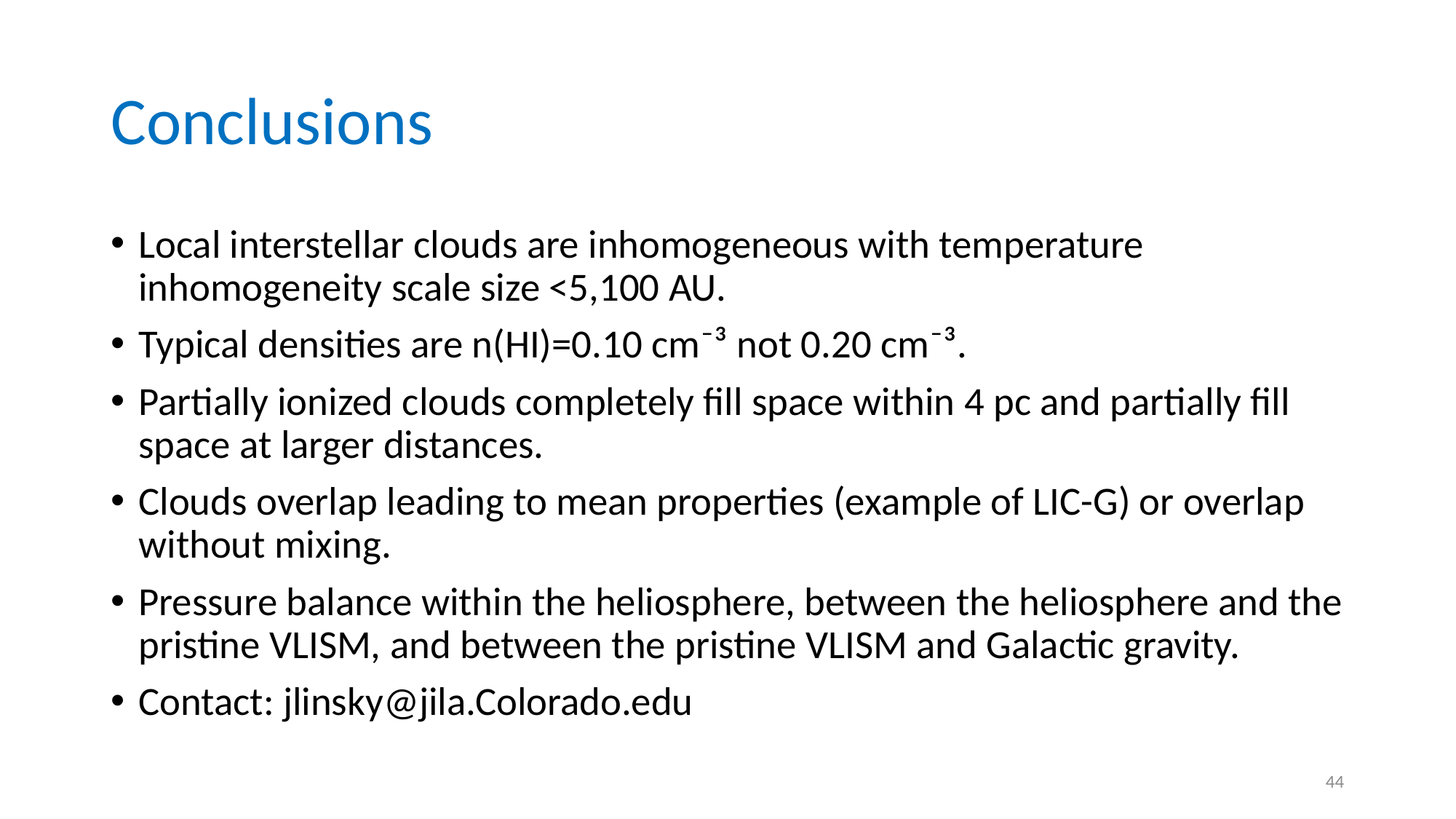

# Conclusions
Local interstellar clouds are inhomogeneous with temperature inhomogeneity scale size <5,100 AU.
Typical densities are n(HI)=0.10 cm⁻³ not 0.20 cm⁻³.
Partially ionized clouds completely fill space within 4 pc and partially fill space at larger distances.
Clouds overlap leading to mean properties (example of LIC-G) or overlap without mixing.
Pressure balance within the heliosphere, between the heliosphere and the pristine VLISM, and between the pristine VLISM and Galactic gravity.
Contact: jlinsky@jila.Colorado.edu
44